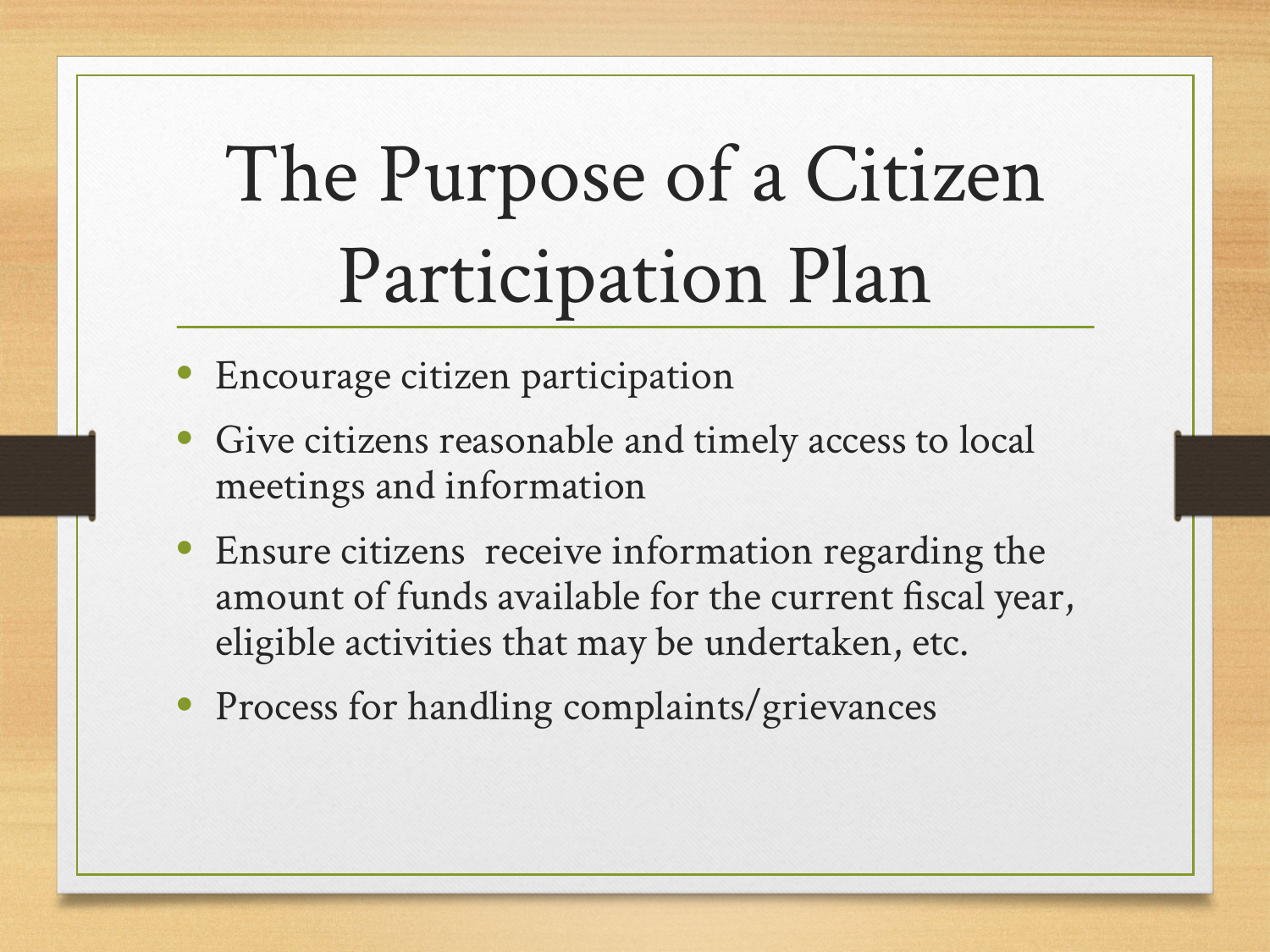

# The Purpose of a Citizen Participation Plan
Encourage citizen participation
Give citizens reasonable and timely access to local meetings and information
Ensure citizens  receive information regarding the amount of funds available for the current fiscal year, eligible activities that may be undertaken, etc.
Process for handling complaints/grievances